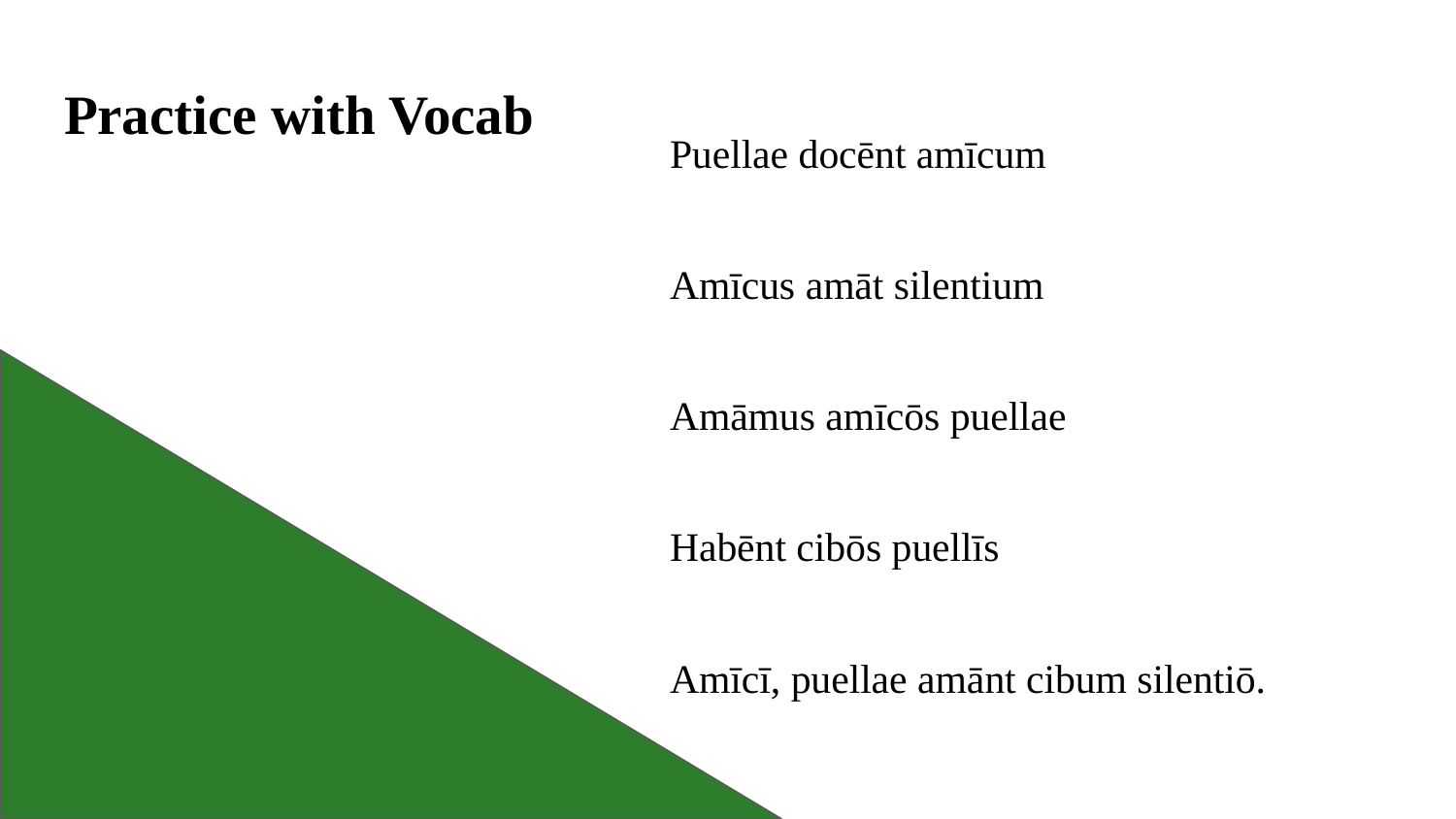

# Practice with Vocab
Puellae docēnt amīcum

Amīcus amāt silentium

Amāmus amīcōs puellae

Habēnt cibōs puellīs

Amīcī, puellae amānt cibum silentiō.